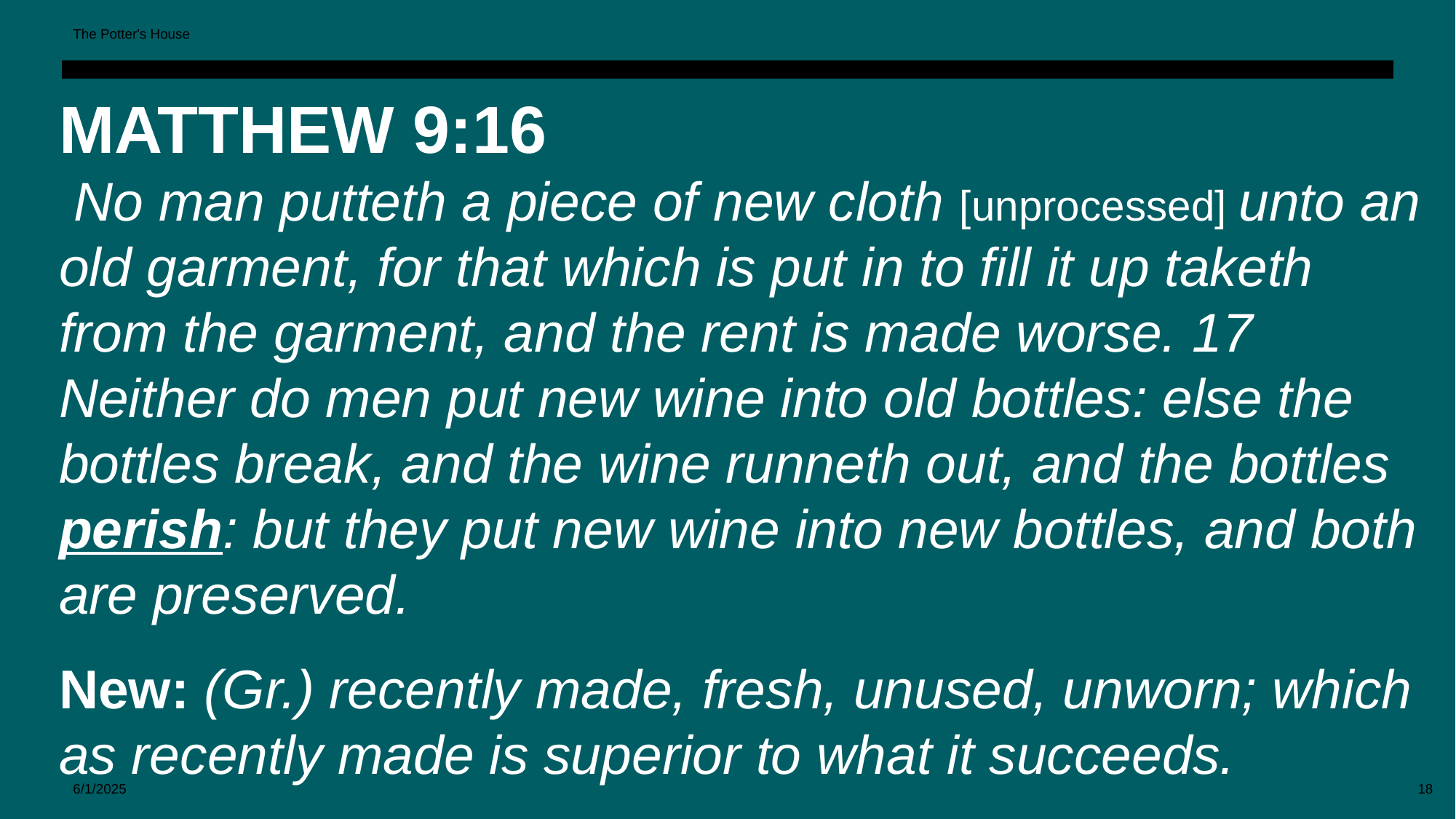

The Potter's House
MATTHEW 9:16
 No man putteth a piece of new cloth [unprocessed] unto an old garment, for that which is put in to fill it up taketh from the garment, and the rent is made worse. 17 Neither do men put new wine into old bottles: else the bottles break, and the wine runneth out, and the bottles perish: but they put new wine into new bottles, and both are preserved.

New: (Gr.) recently made, fresh, unused, unworn; which as recently made is superior to what it succeeds.
6/1/2025
18